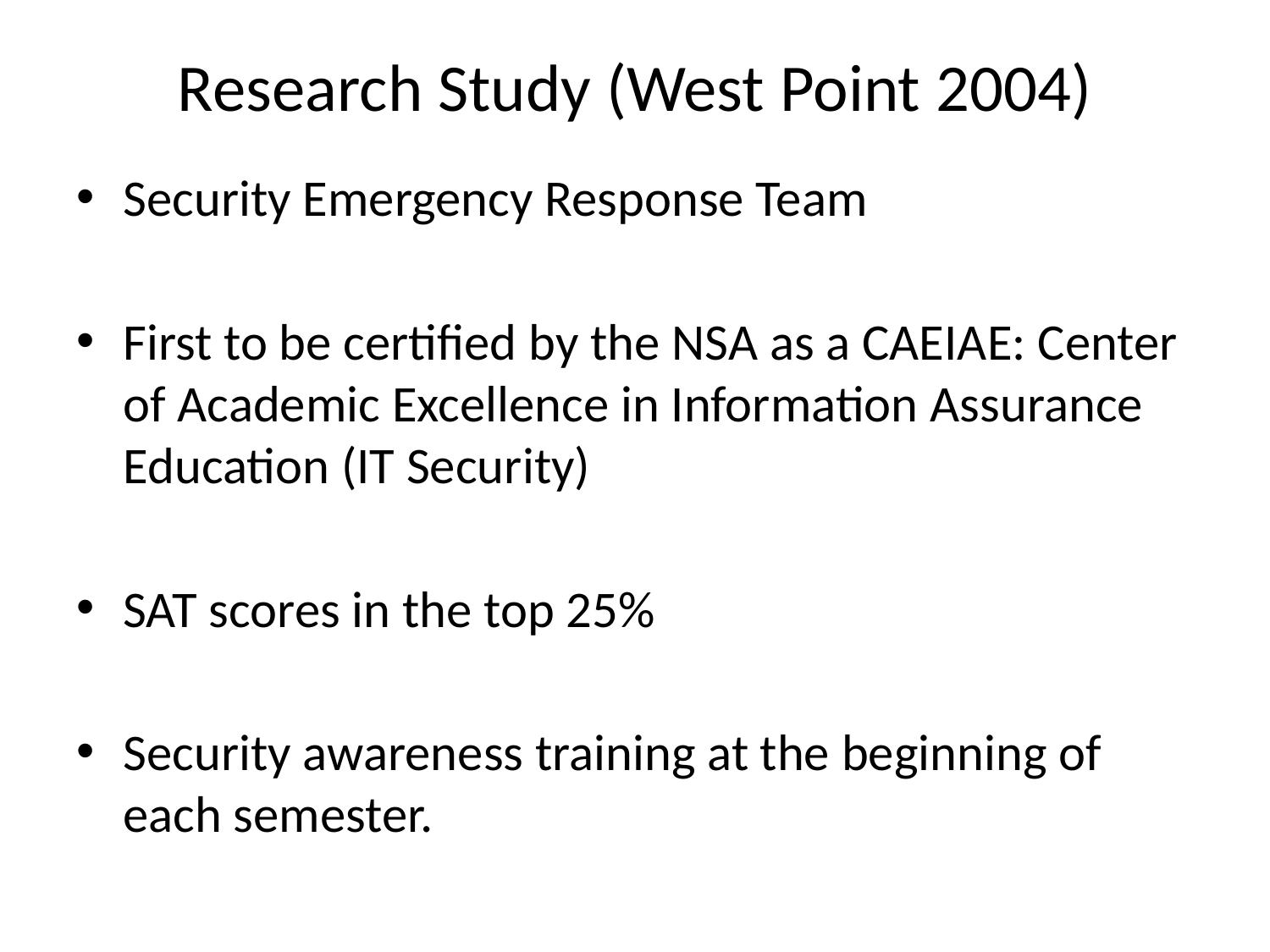

# Research Study (West Point 2004)
Security Emergency Response Team

First to be certified by the NSA as a CAEIAE: Center of Academic Excellence in Information Assurance Education (IT Security)

SAT scores in the top 25%

Security awareness training at the beginning of each semester.